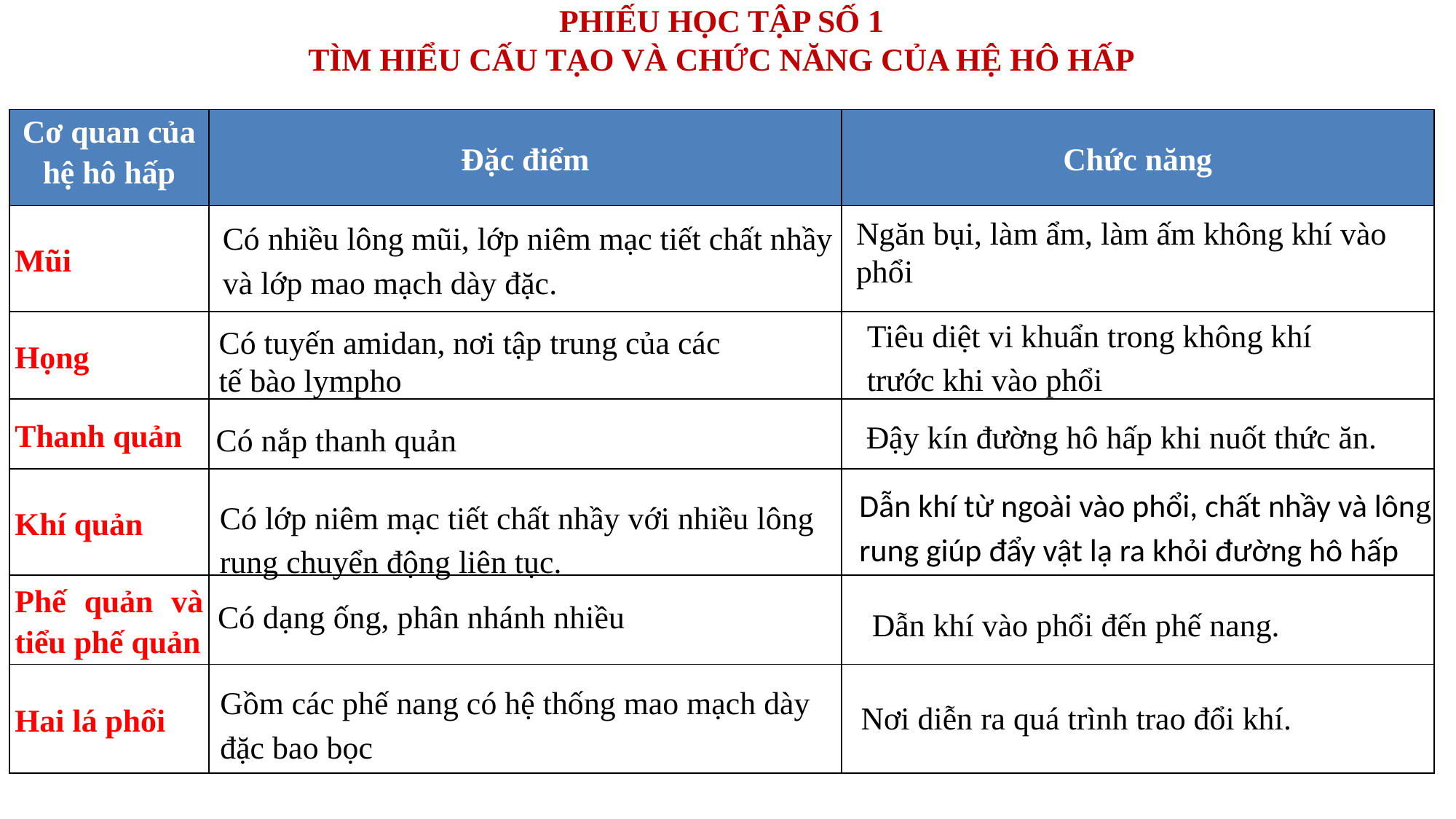

PHIẾU HỌC TẬP SỐ 1
TÌM HIỂU CẤU TẠO VÀ CHỨC NĂNG CỦA HỆ HÔ HẤP
| Cơ quan của hệ hô hấp | Đặc điểm | Chức năng |
| --- | --- | --- |
| Mũi |  |  |
| Họng |  |  |
| Thanh quản |  |  |
| Khí quản |  |  |
| Phế quản và tiểu phế quản |  |  |
| Hai lá phổi |  |  |
Có nhiều lông mũi, lớp niêm mạc tiết chất nhầy
và lớp mao mạch dày đặc.
Ngăn bụi, làm ẩm, làm ấm không khí vào
phổi
Tiêu diệt vi khuẩn trong không khí
trước khi vào phổi
Có tuyến amidan, nơi tập trung của các
tế bào lympho
Đậy kín đường hô hấp khi nuốt thức ăn.
Có nắp thanh quản
Dẫn khí từ ngoài vào phổi, chất nhầy và lông
rung giúp đẩy vật lạ ra khỏi đường hô hấp
Có lớp niêm mạc tiết chất nhầy với nhiều lông
rung chuyển động liên tục.
Có dạng ống, phân nhánh nhiều
Dẫn khí vào phổi đến phế nang.
Gồm các phế nang có hệ thống mao mạch dày
đặc bao bọc
Nơi diễn ra quá trình trao đổi khí.